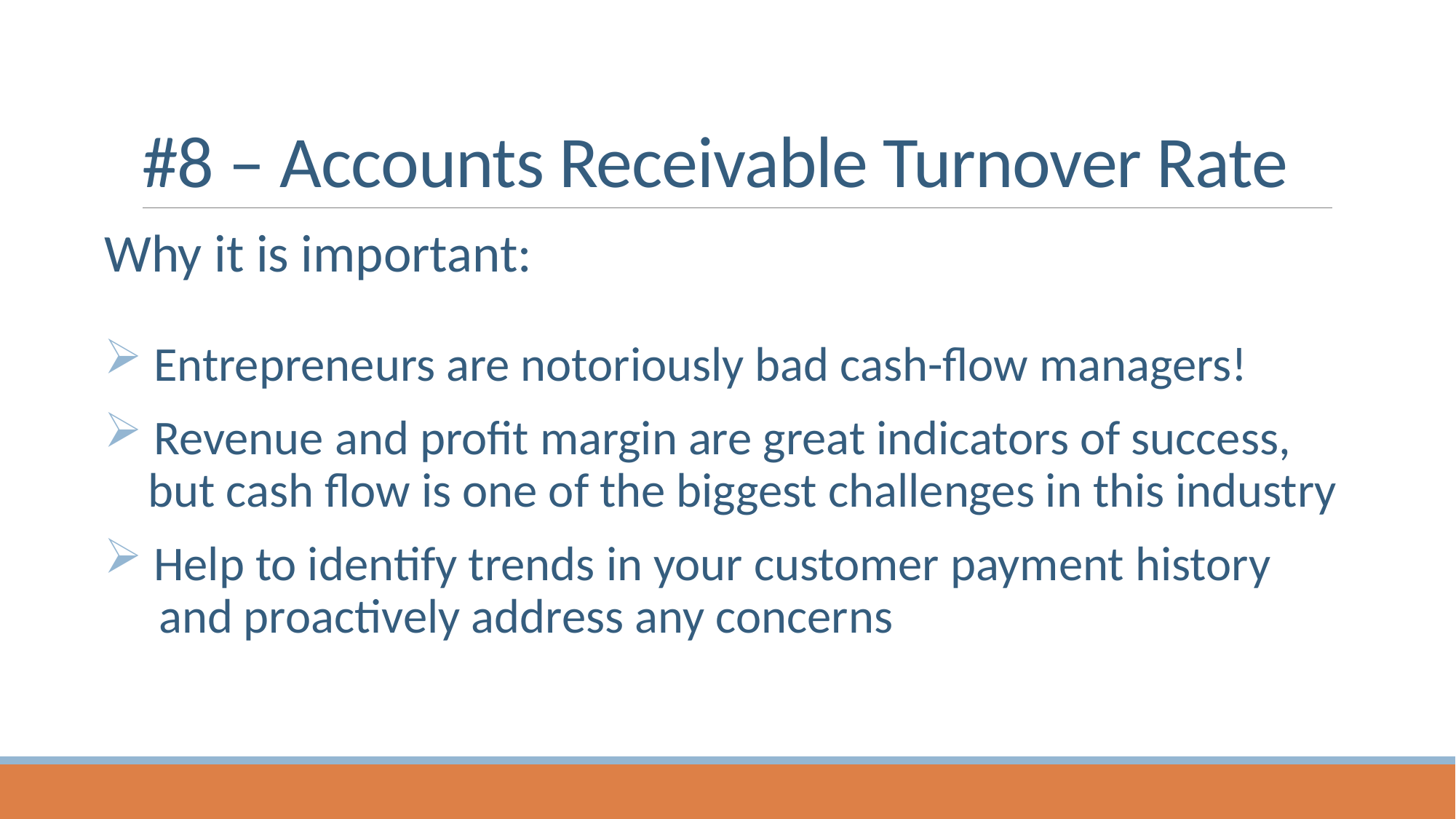

# #8 – Accounts Receivable Turnover Rate
Why it is important:

 Entrepreneurs are notoriously bad cash-flow managers!
 Revenue and profit margin are great indicators of success,
   but cash flow is one of the biggest challenges in this industry
 Help to identify trends in your customer payment history
    and proactively address any concerns